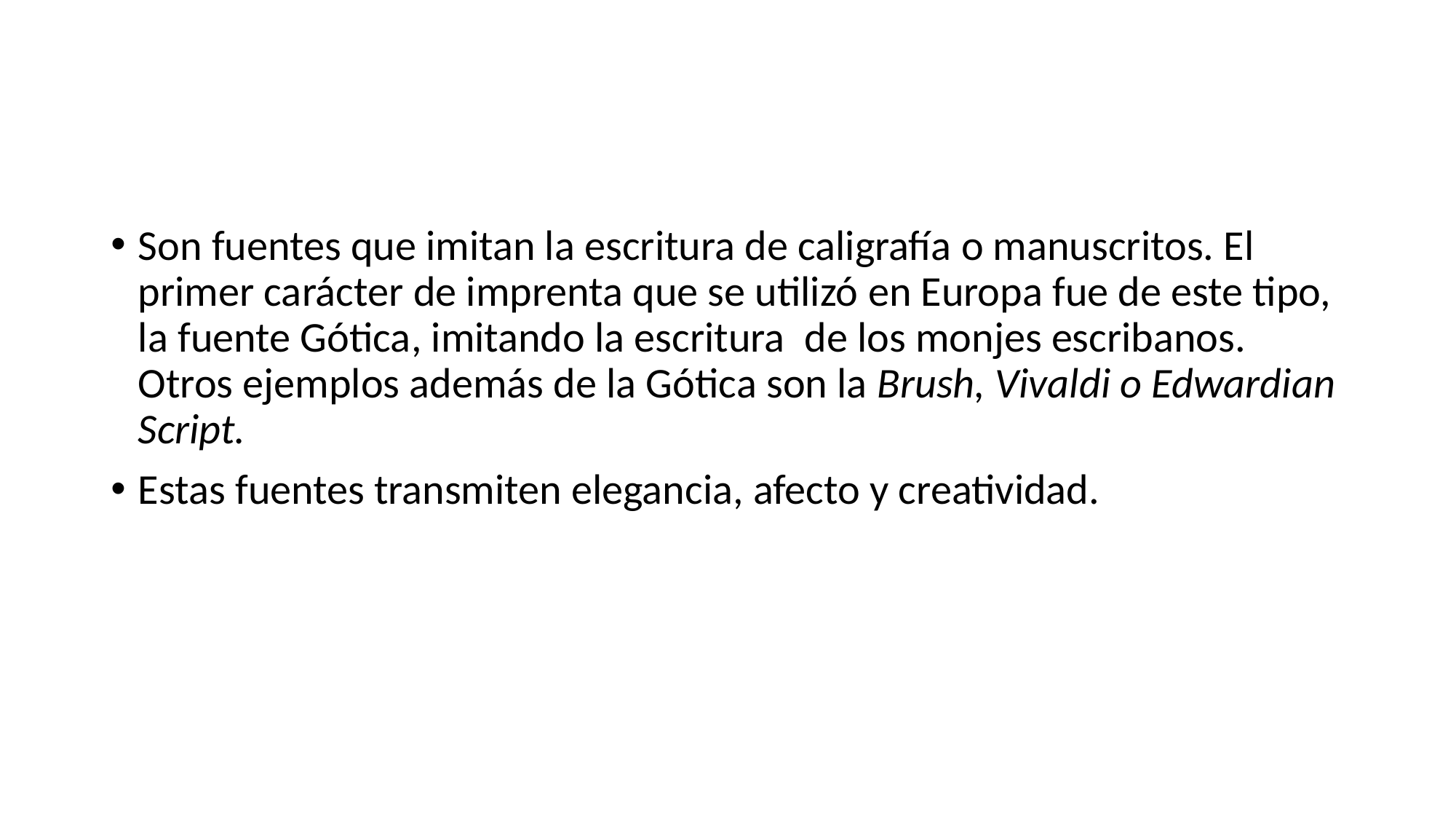

#
Son fuentes que imitan la escritura de caligrafía o manuscritos. El primer carácter de imprenta que se utilizó en Europa fue de este tipo, la fuente Gótica, imitando la escritura  de los monjes escribanos. Otros ejemplos además de la Gótica son la Brush, Vivaldi o Edwardian Script.
Estas fuentes transmiten elegancia, afecto y creatividad.